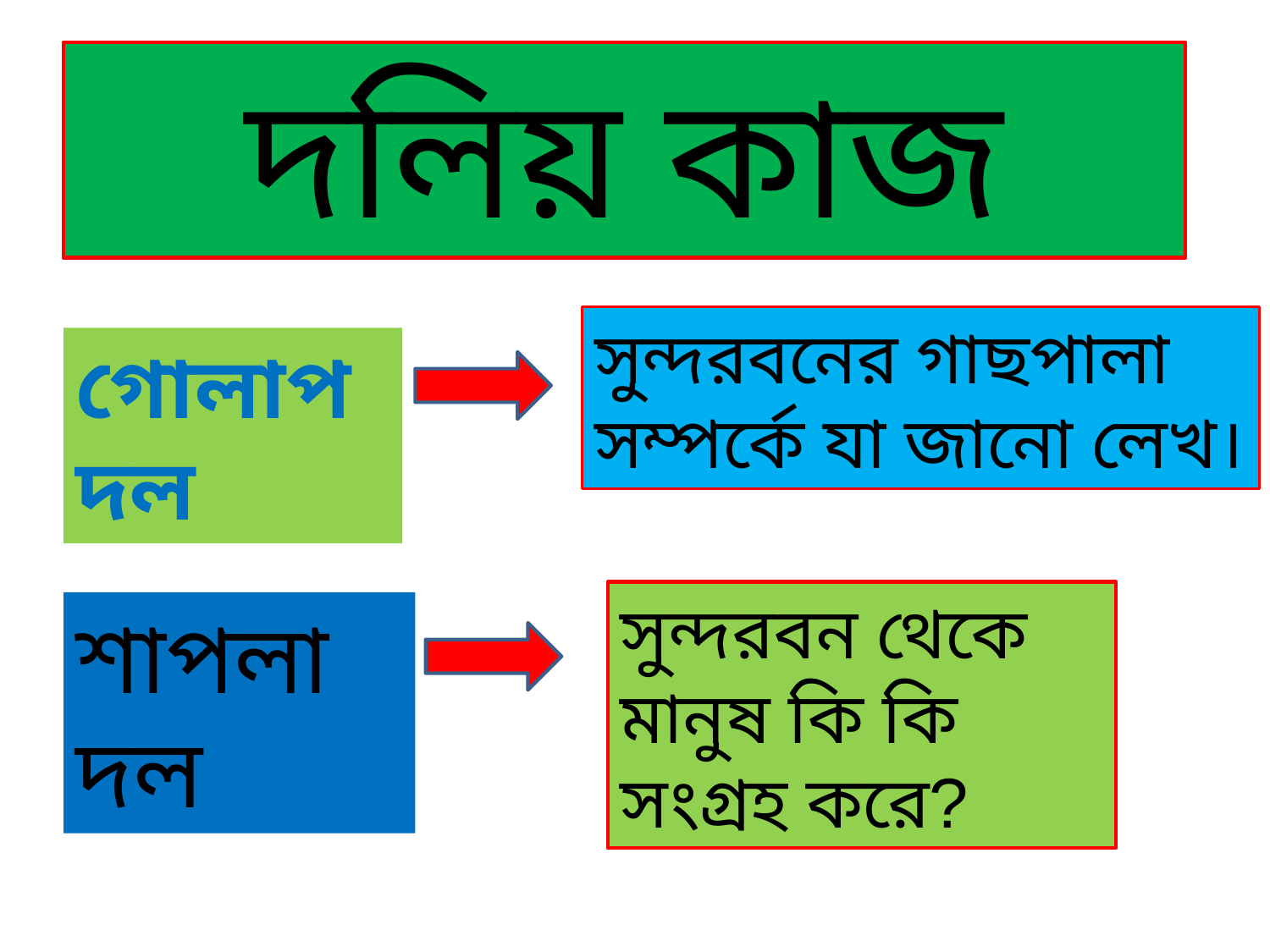

দলিয় কাজ
সুন্দরবনের গাছপালা সম্পর্কে যা জানো লেখ।
গোলাপ দল

সুন্দরবন থেকে মানুষ কি কি সংগ্রহ করে?
শাপলা দল